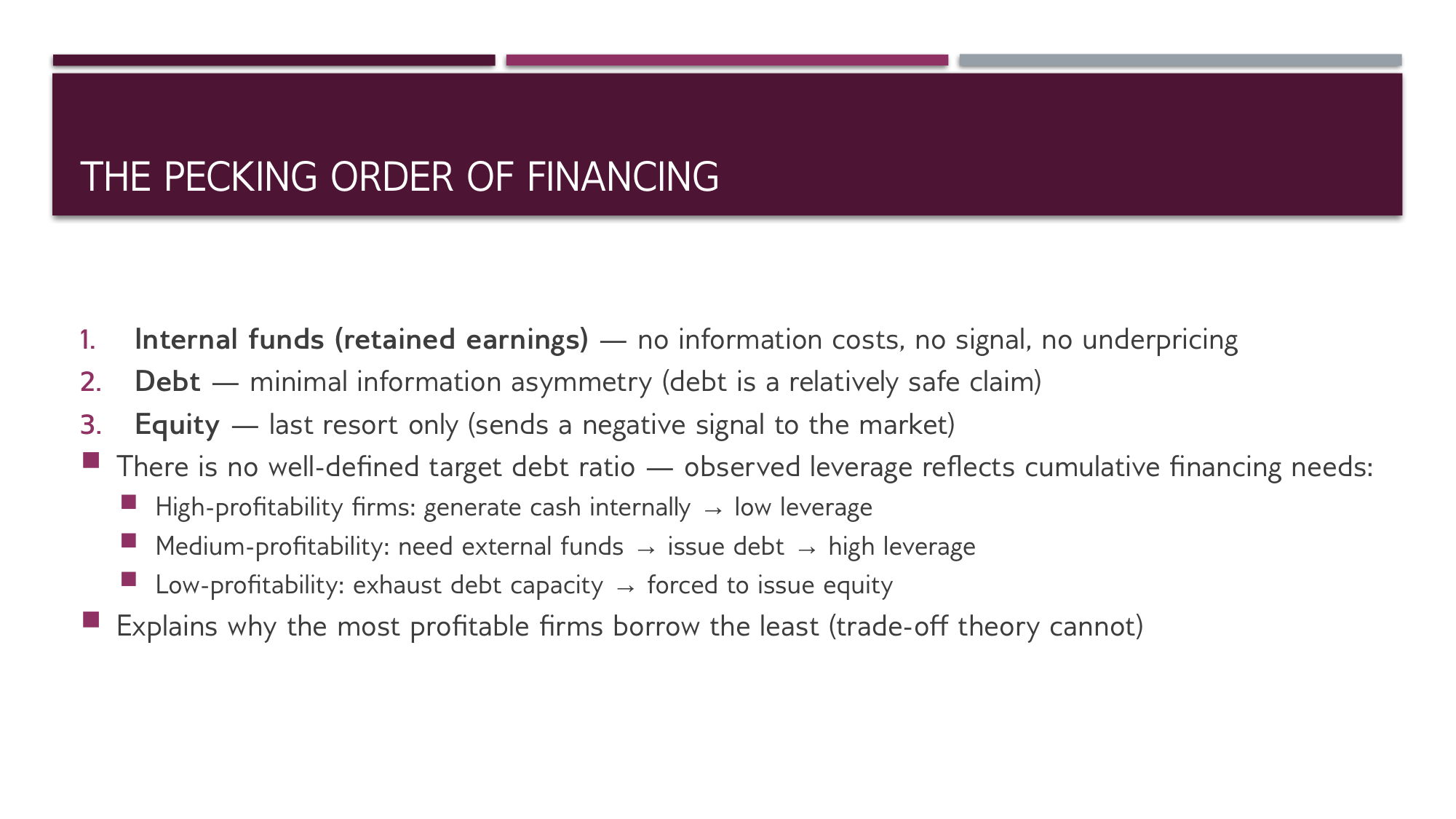

# The Pecking Order of Financing
Internal funds (retained earnings) — no information costs, no signal, no underpricing
Debt — minimal information asymmetry (debt is a relatively safe claim)
Equity — last resort only (sends a negative signal to the market)
There is no well-defined target debt ratio — observed leverage reflects cumulative financing needs:
High-profitability firms: generate cash internally → low leverage
Medium-profitability: need external funds → issue debt → high leverage
Low-profitability: exhaust debt capacity → forced to issue equity
Explains why the most profitable firms borrow the least (trade-off theory cannot)